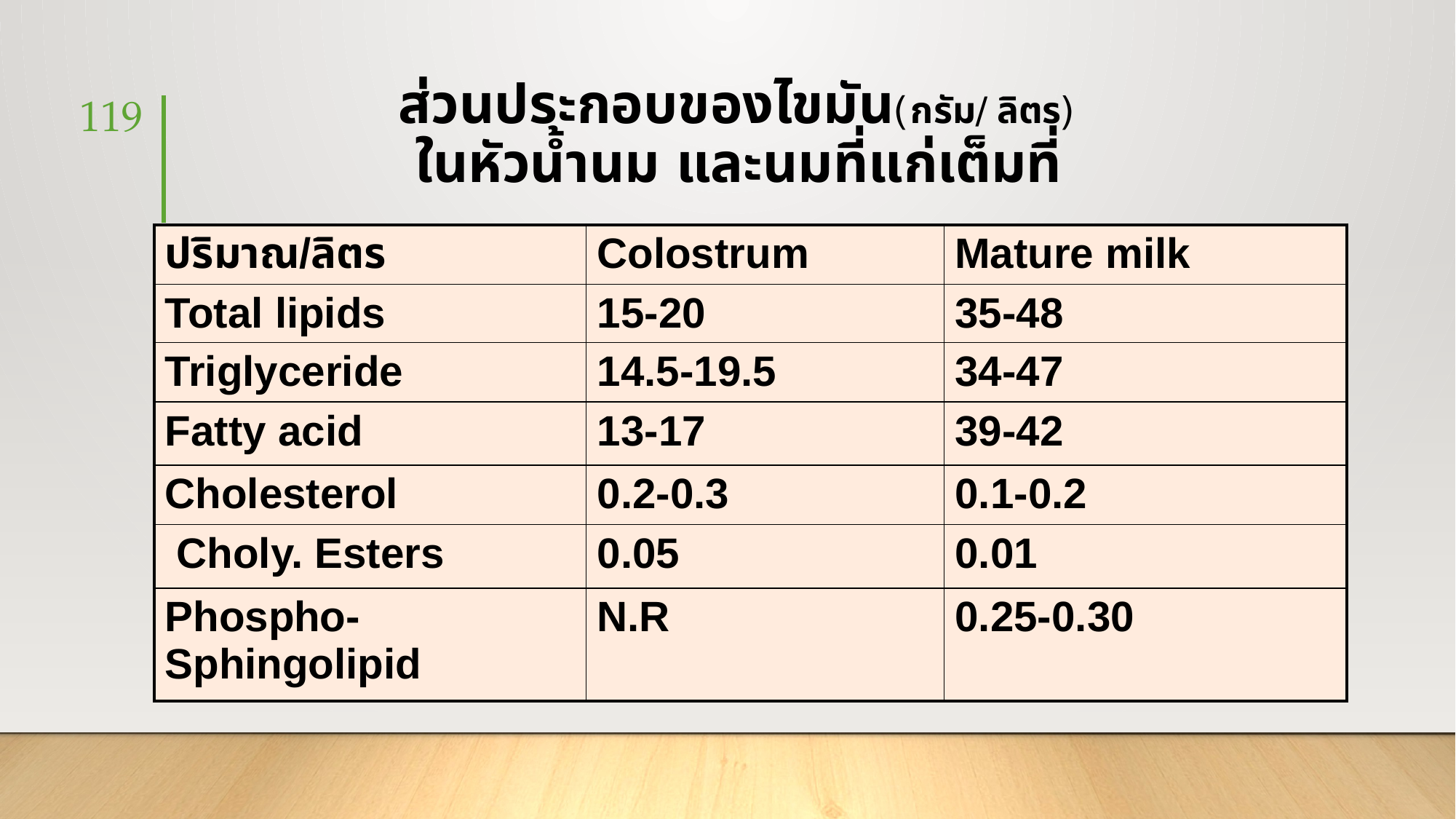

# ส่วนประกอบของไขมัน(กรัม/ลิตร) ในหัวน้ำนม และนมที่แก่เต็มที่
119
| ปริมาณ/ลิตร | Colostrum | Mature milk |
| --- | --- | --- |
| Total lipids | 15-20 | 35-48 |
| Triglyceride | 14.5-19.5 | 34-47 |
| Fatty acid | 13-17 | 39-42 |
| Cholesterol | 0.2-0.3 | 0.1-0.2 |
| Choly. Esters | 0.05 | 0.01 |
| Phospho-Sphingolipid | N.R | 0.25-0.30 |